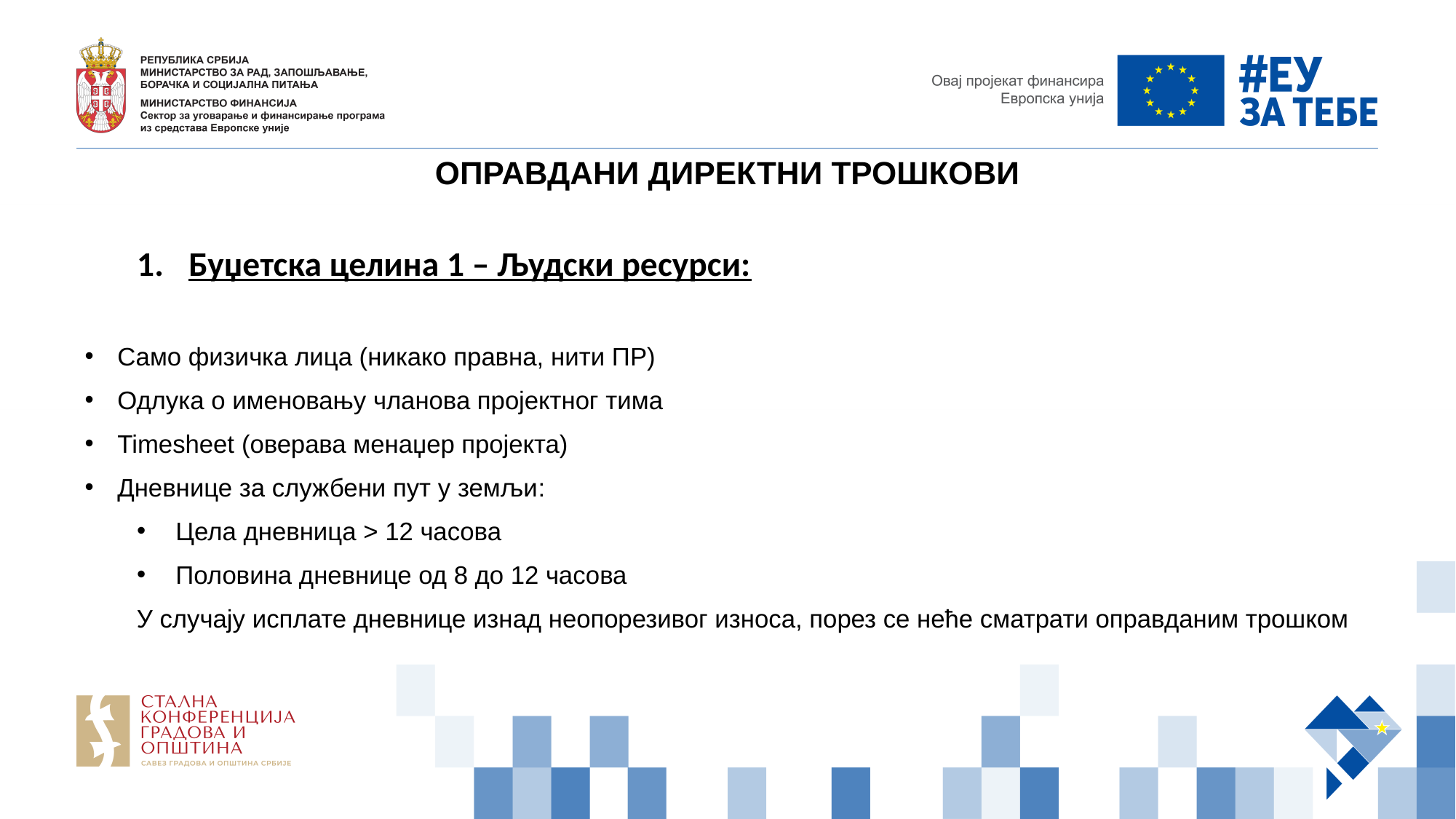

ОПРАВДАНИ ДИРЕКТНИ ТРОШКОВИ

Буџетска целина 1 – Људски ресурси:

Само физичка лица (никако правна, нити ПР)
Одлука о именовању чланова пројектног тима
Timesheet (оверава менаџер пројекта)
Дневнице за службени пут у земљи:
Цела дневница > 12 часова
Половина дневнице од 8 до 12 часова
У случају исплате дневнице изнад неопорезивог износа, порез се неће сматрати оправданим трошком